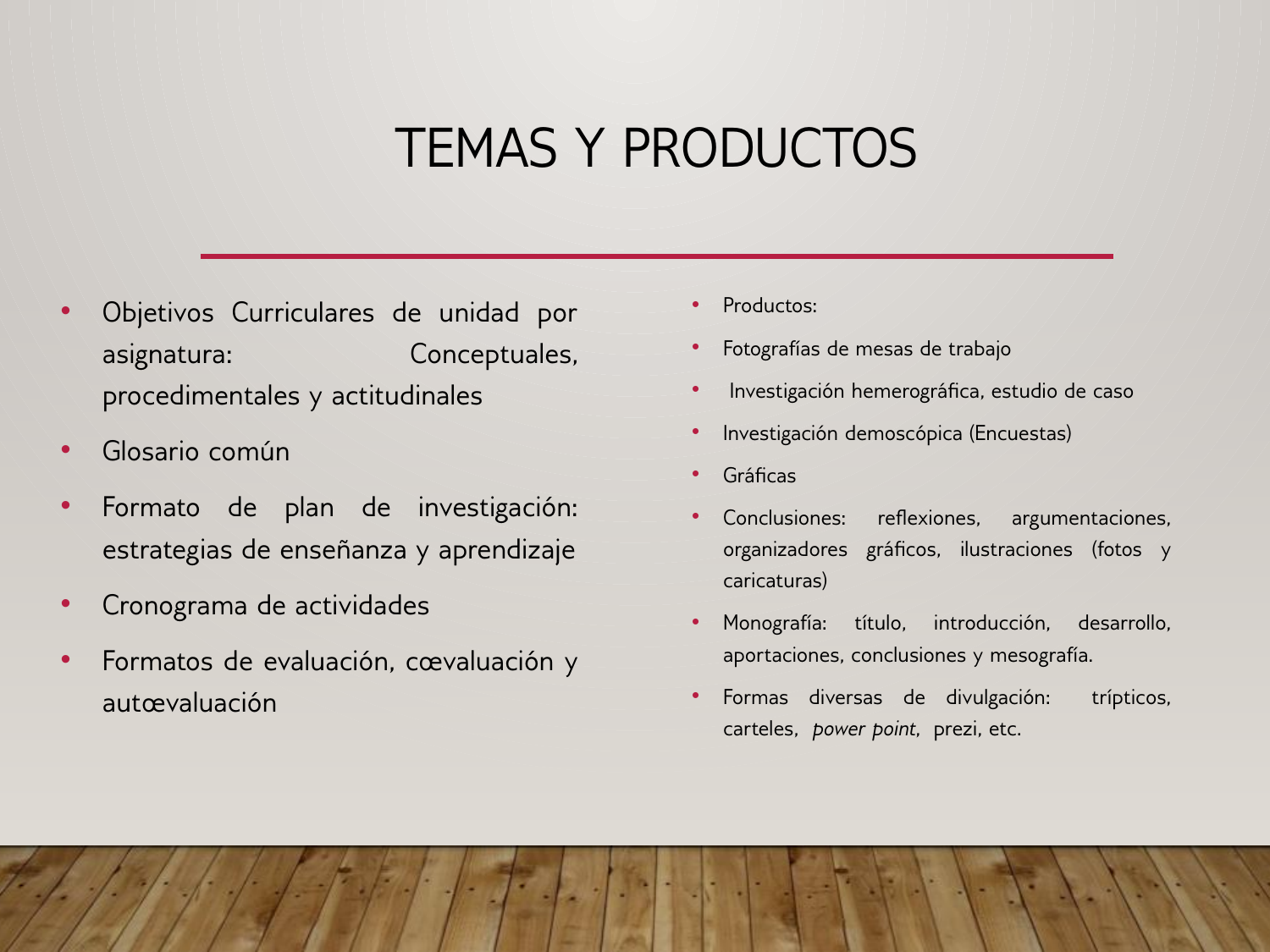

# Temas y productos
Objetivos Curriculares de unidad por asignatura: Conceptuales, procedimentales y actitudinales
Glosario común
Formato de plan de investigación: estrategias de enseñanza y aprendizaje
Cronograma de actividades
Formatos de evaluación, coevaluación y autoevaluación

Productos:
Fotografías de mesas de trabajo
 Investigación hemerográfica, estudio de caso
Investigación demoscópica (Encuestas)
Gráficas
Conclusiones: reflexiones, argumentaciones, organizadores gráficos, ilustraciones (fotos y caricaturas)
Monografía: título, introducción, desarrollo, aportaciones, conclusiones y mesografía.
Formas diversas de divulgación:  trípticos, carteles,  power point,  prezi, etc.